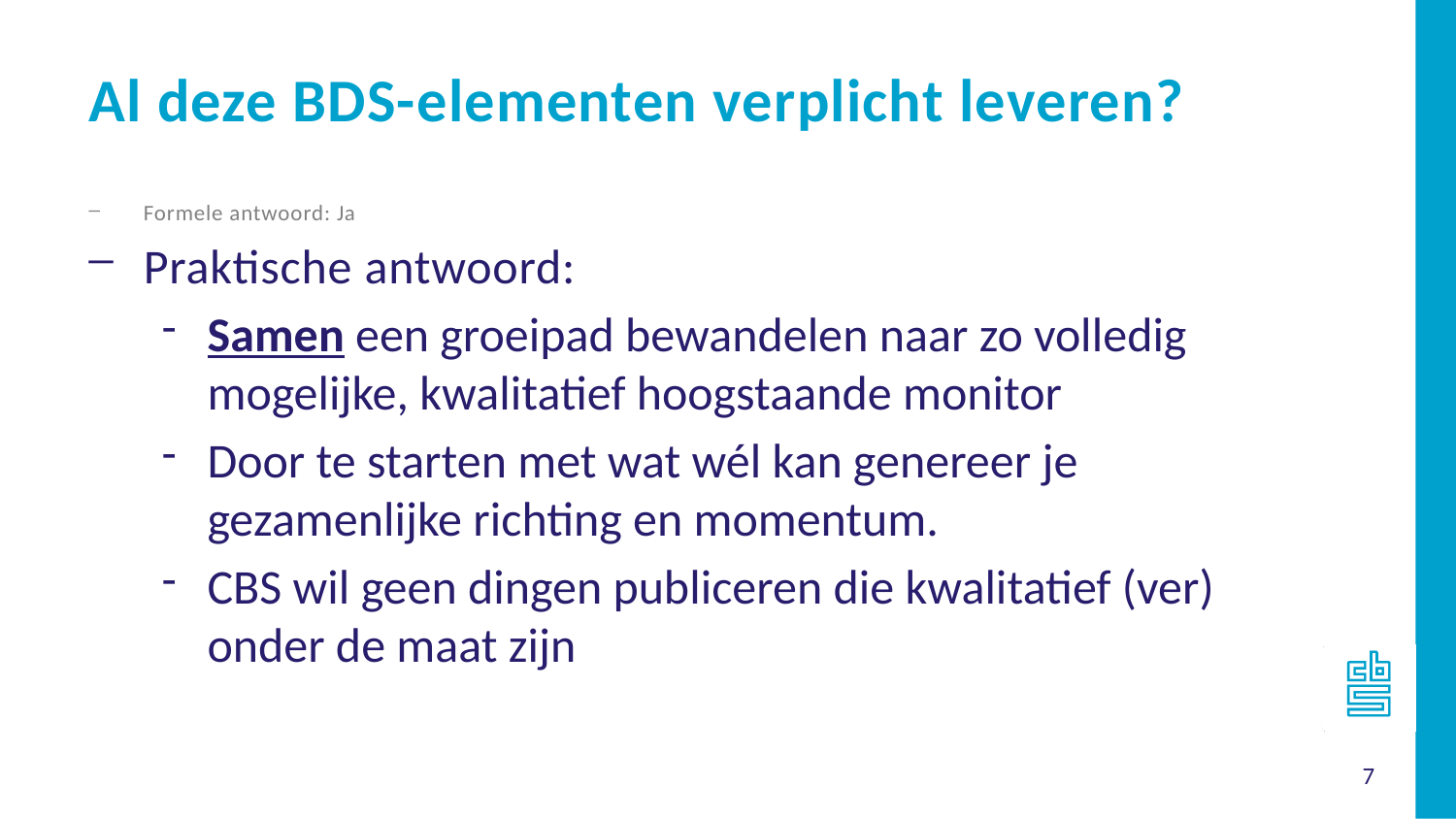

Al deze BDS-elementen verplicht leveren?
Formele antwoord: Ja
Praktische antwoord:
Samen een groeipad bewandelen naar zo volledig mogelijke, kwalitatief hoogstaande monitor
Door te starten met wat wél kan genereer je gezamenlijke richting en momentum.
CBS wil geen dingen publiceren die kwalitatief (ver) onder de maat zijn
7